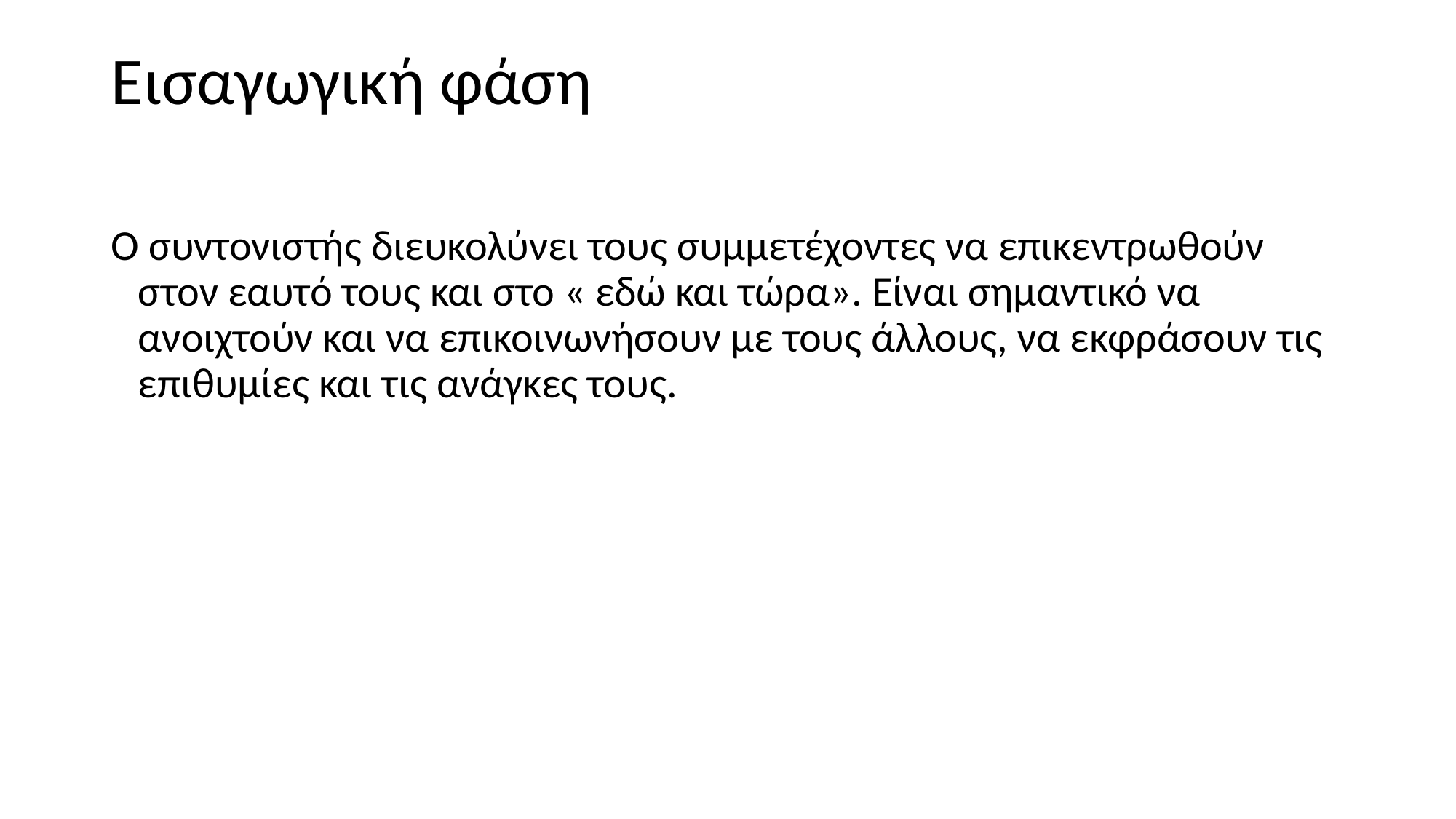

# Εισαγωγική φάση
Ο συντονιστής διευκολύνει τους συμμετέχοντες να επικεντρωθούν στον εαυτό τους και στο « εδώ και τώρα». Είναι σημαντικό να ανοιχτούν και να επικοινωνήσουν με τους άλλους, να εκφράσουν τις επιθυμίες και τις ανάγκες τους.